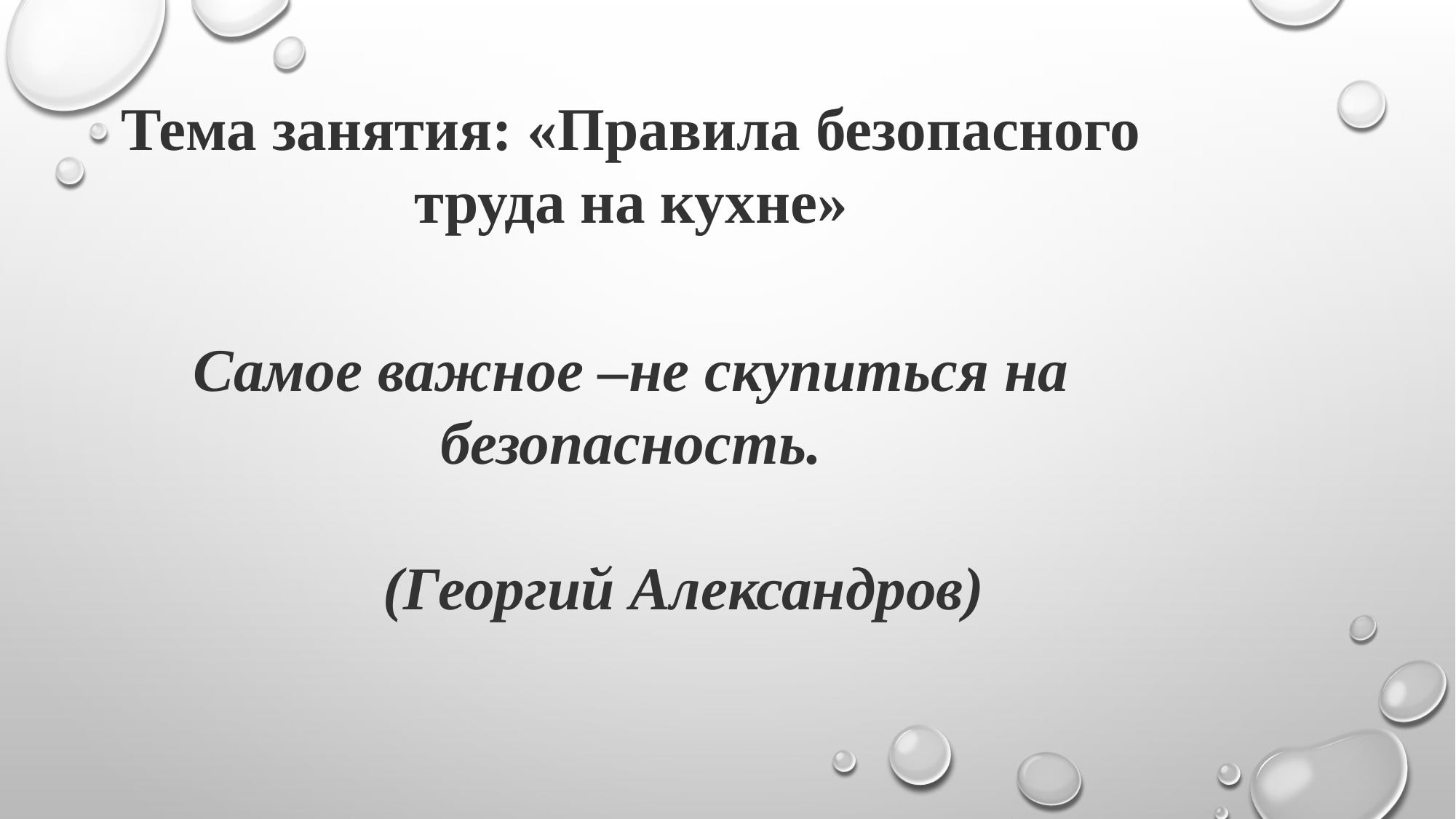

Тема занятия: «Правила безопасного труда на кухне»

Самое важное –не скупиться на безопасность.
                                                                                  (Георгий Александров)